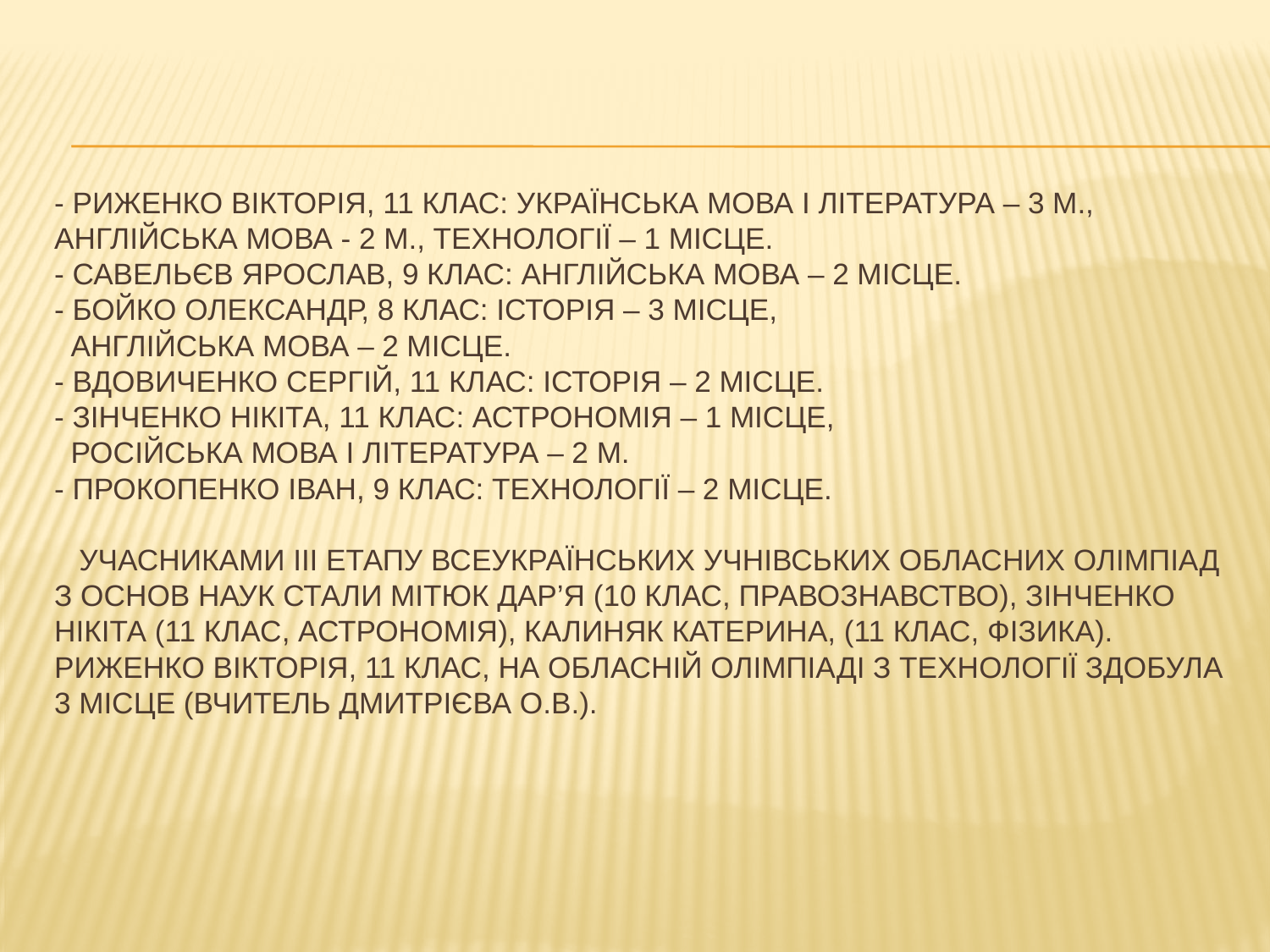

# - Риженко Вікторія, 11 клас: українська мова і література – 3 м., англійська мова - 2 м., технології – 1 місце. - Савельєв Ярослав, 9 клас: англійська мова – 2 місце. - Бойко Олександр, 8 клас: історія – 3 місце, англійська мова – 2 місце. - Вдовиченко Сергій, 11 клас: історія – 2 місце. - Зінченко Нікіта, 11 клас: астрономія – 1 місце, російська мова і література – 2 м. - Прокопенко Іван, 9 клас: технології – 2 місце.   Учасниками ІІІ етапу Всеукраїнських учнівських обласних олімпіад з основ наук стали Мітюк Дар’я (10 клас, правознавство), Зінченко Нікіта (11 клас, астрономія), Калиняк Катерина, (11 клас, фізика). Риженко Вікторія, 11 клас, на обласній олімпіаді з технології здобула 3 місце (вчитель Дмитрієва О.В.).